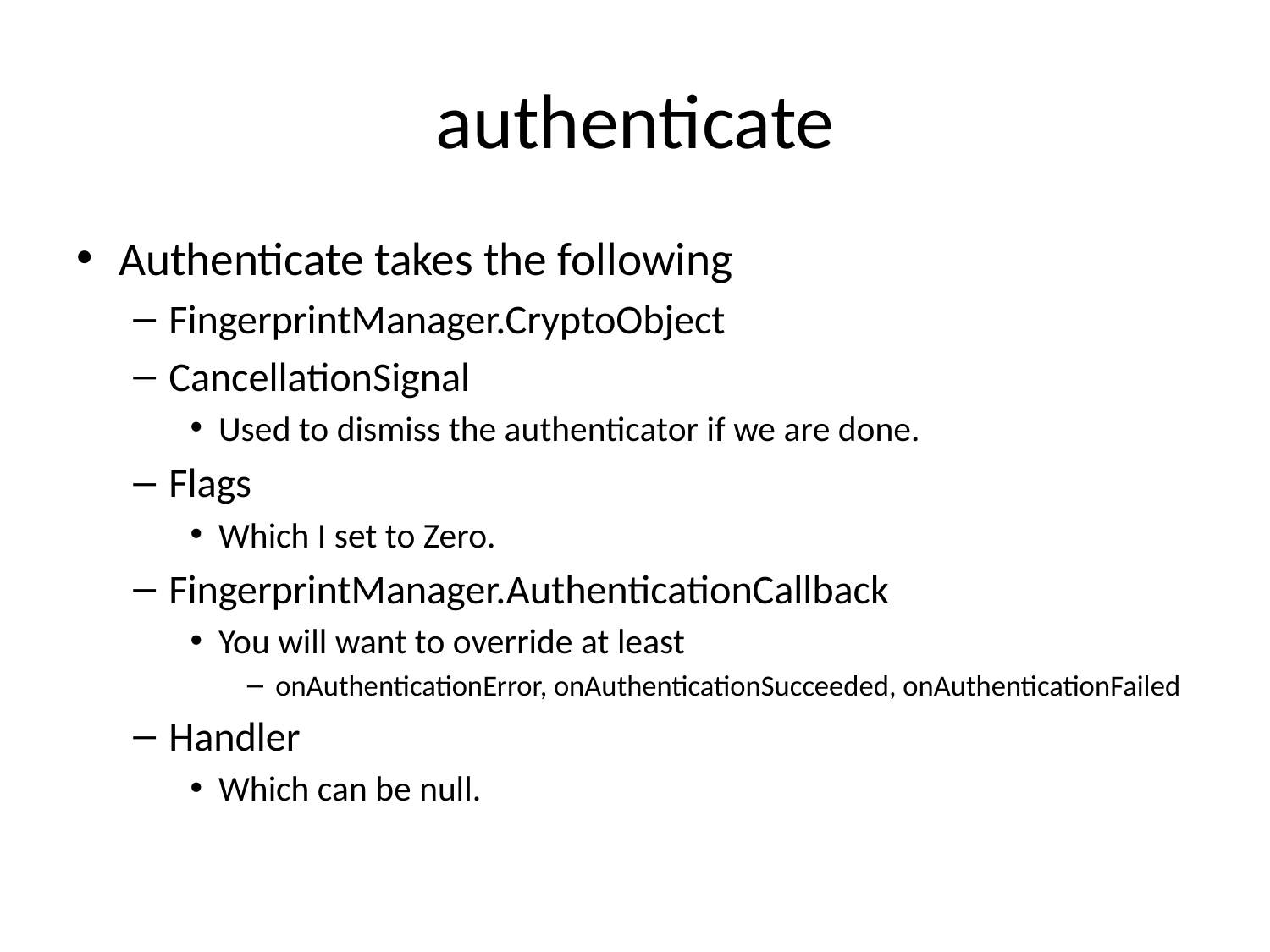

# authenticate
Authenticate takes the following
FingerprintManager.CryptoObject
CancellationSignal
Used to dismiss the authenticator if we are done.
Flags
Which I set to Zero.
FingerprintManager.AuthenticationCallback
You will want to override at least
onAuthenticationError, onAuthenticationSucceeded, onAuthenticationFailed
Handler
Which can be null.